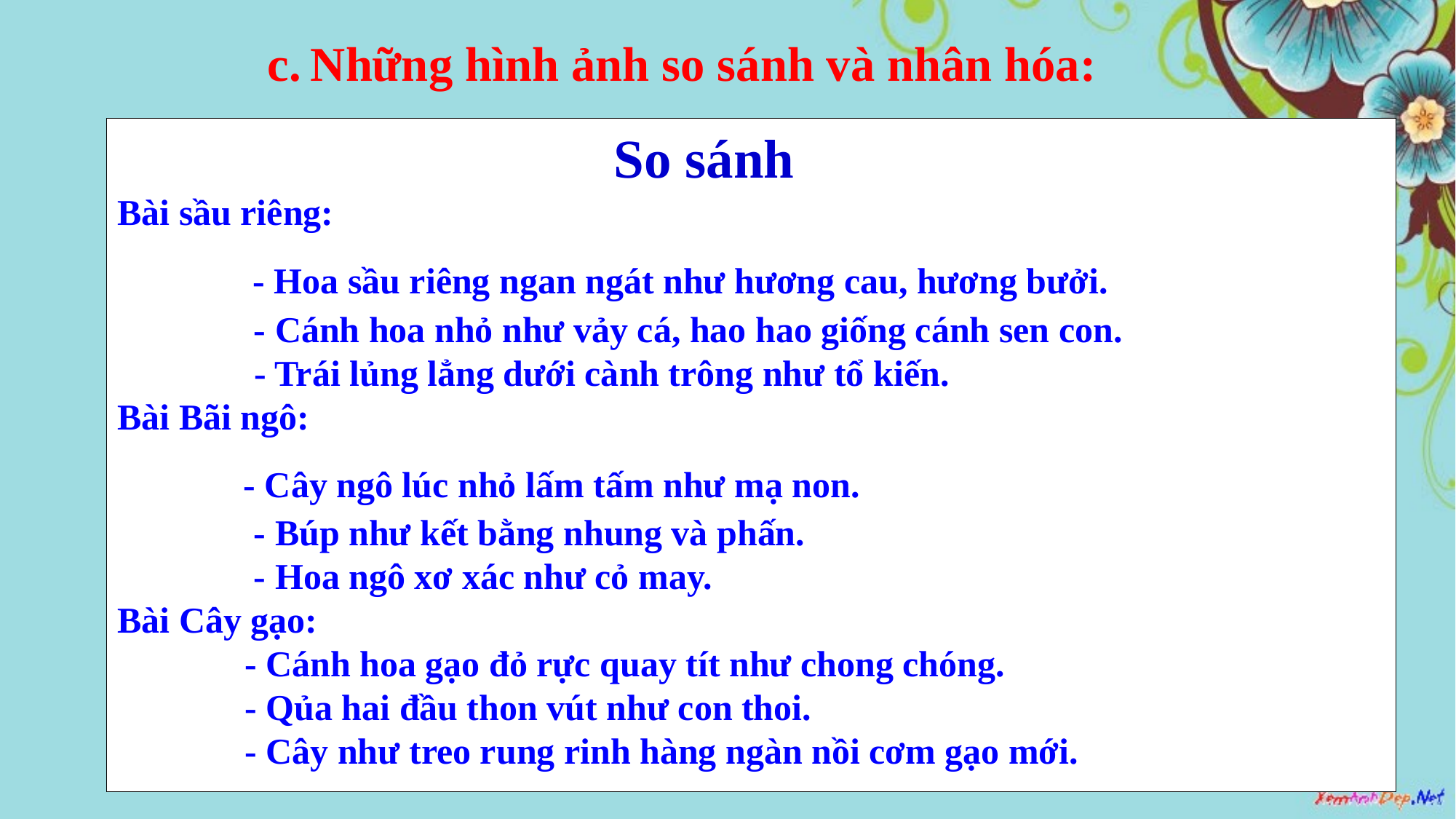

c. Những hình ảnh so sánh và nhân hóa:
Bài sầu riêng:
        - Hoa sầu riêng ngan ngát như hương cau, hương bưởi.
	   - Cánh hoa nhỏ như vảy cá, hao hao giống cánh sen con.
               - Trái lủng lẳng dưới cành trông như tổ kiến.
Bài Bãi ngô:
	 - Cây ngô lúc nhỏ lấm tấm như mạ non.
  	   - Búp như kết bằng nhung và phấn.
	   - Hoa ngô xơ xác như cỏ may.
Bài Cây gạo:
	  - Cánh hoa gạo đỏ rực quay tít như chong chóng.
              - Qủa hai đầu thon vút như con thoi.
              - Cây như treo rung rinh hàng ngàn nồi cơm gạo mới.
So sánh